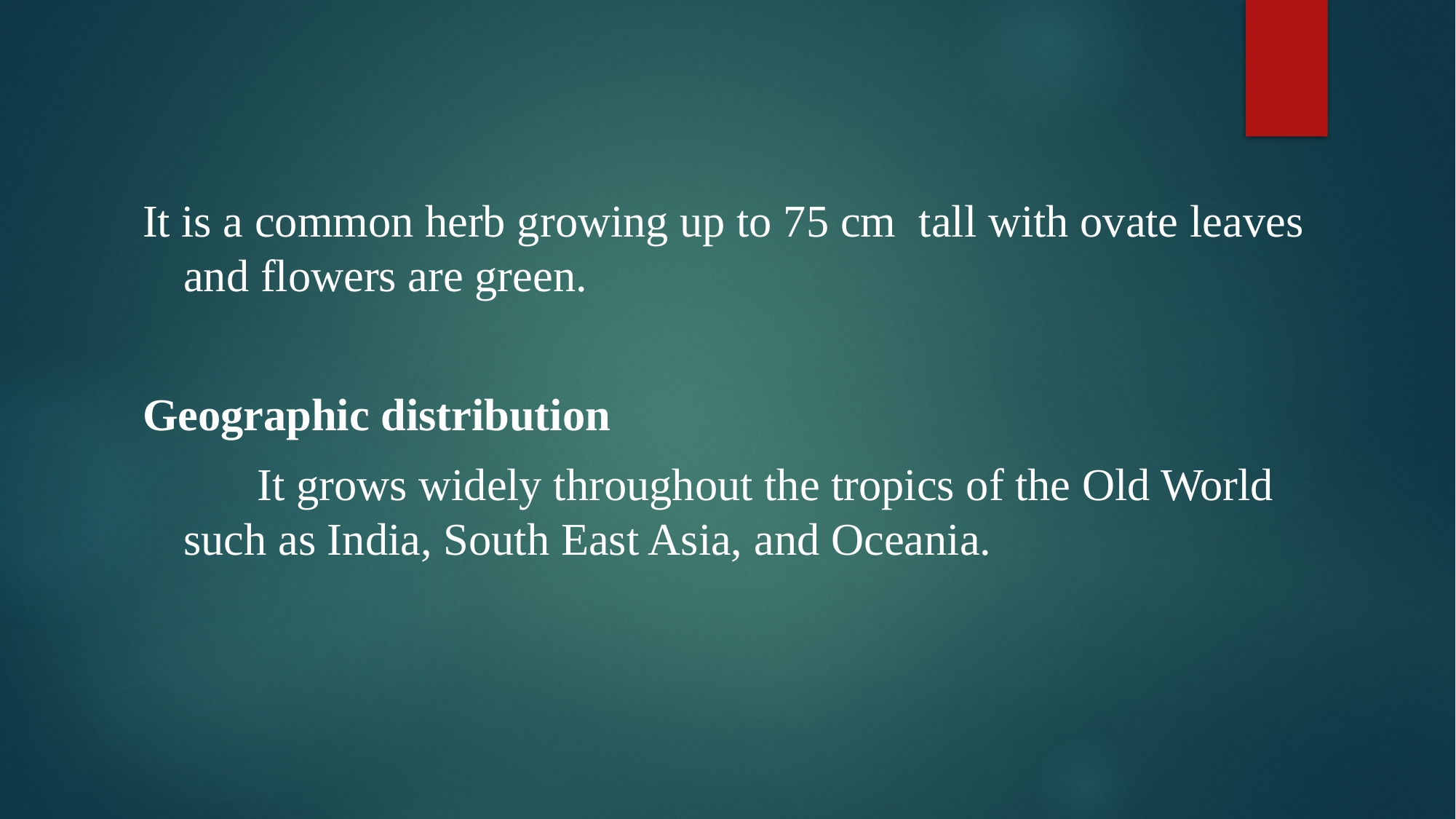

It is a common herb growing up to 75 cm  tall with ovate leaves and flowers are green.

Geographic distribution
          It grows widely throughout the tropics of the Old World such as India, South East Asia, and Oceania.